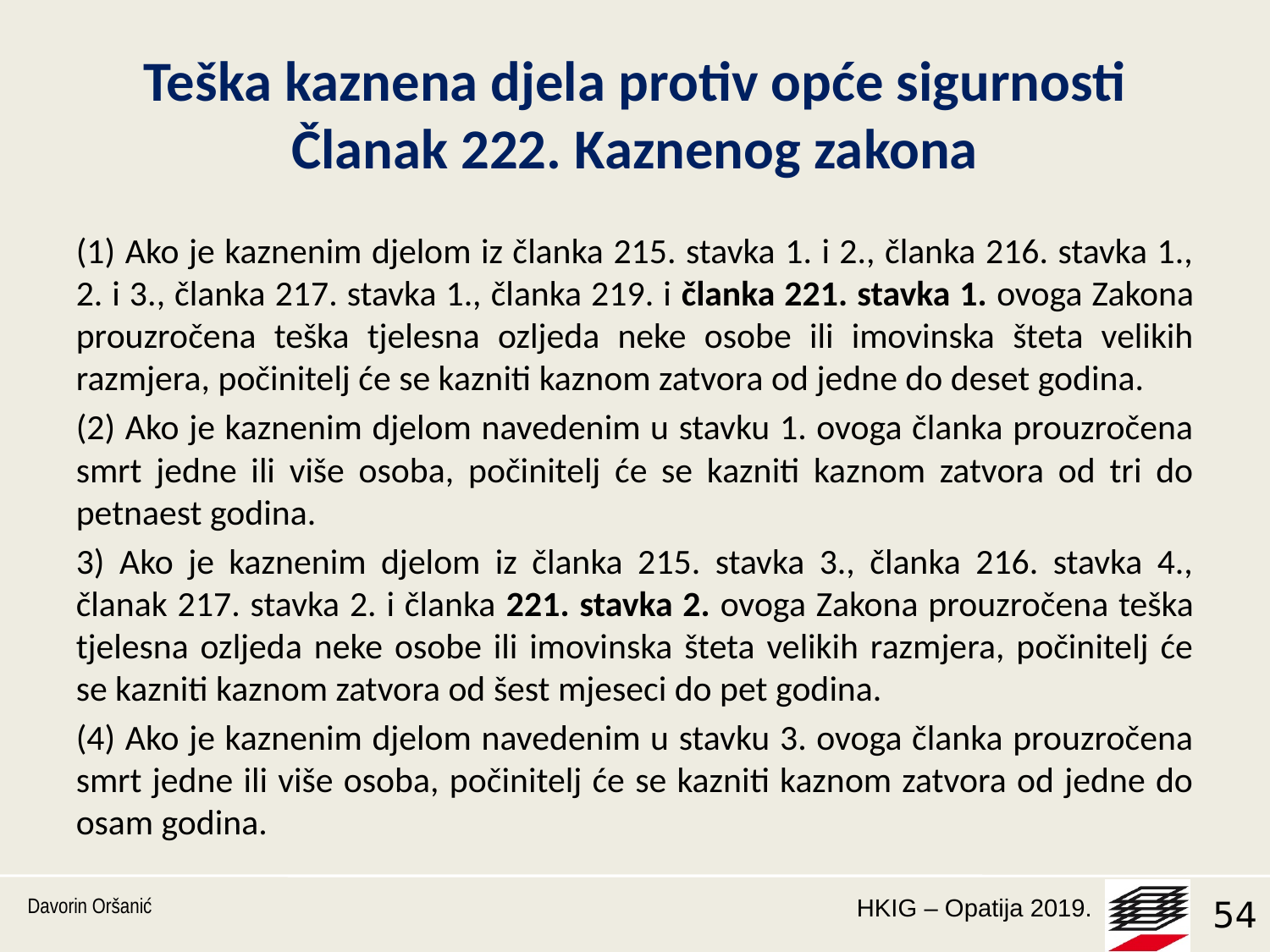

# Teška kaznena djela protiv opće sigurnosti Članak 222. Kaznenog zakona
(1) Ako je kaznenim djelom iz članka 215. stavka 1. i 2., članka 216. stavka 1., 2. i 3., članka 217. stavka 1., članka 219. i članka 221. stavka 1. ovoga Zakona prouzročena teška tjelesna ozljeda neke osobe ili imovinska šteta velikih razmjera, počinitelj će se kazniti kaznom zatvora od jedne do deset godina.
(2) Ako je kaznenim djelom navedenim u stavku 1. ovoga članka prouzročena smrt jedne ili više osoba, počinitelj će se kazniti kaznom zatvora od tri do petnaest godina.
3) Ako je kaznenim djelom iz članka 215. stavka 3., članka 216. stavka 4., članak 217. stavka 2. i članka 221. stavka 2. ovoga Zakona prouzročena teška tjelesna ozljeda neke osobe ili imovinska šteta velikih razmjera, počinitelj će se kazniti kaznom zatvora od šest mjeseci do pet godina.
(4) Ako je kaznenim djelom navedenim u stavku 3. ovoga članka prouzročena smrt jedne ili više osoba, počinitelj će se kazniti kaznom zatvora od jedne do osam godina.

Davorin Oršanić
54